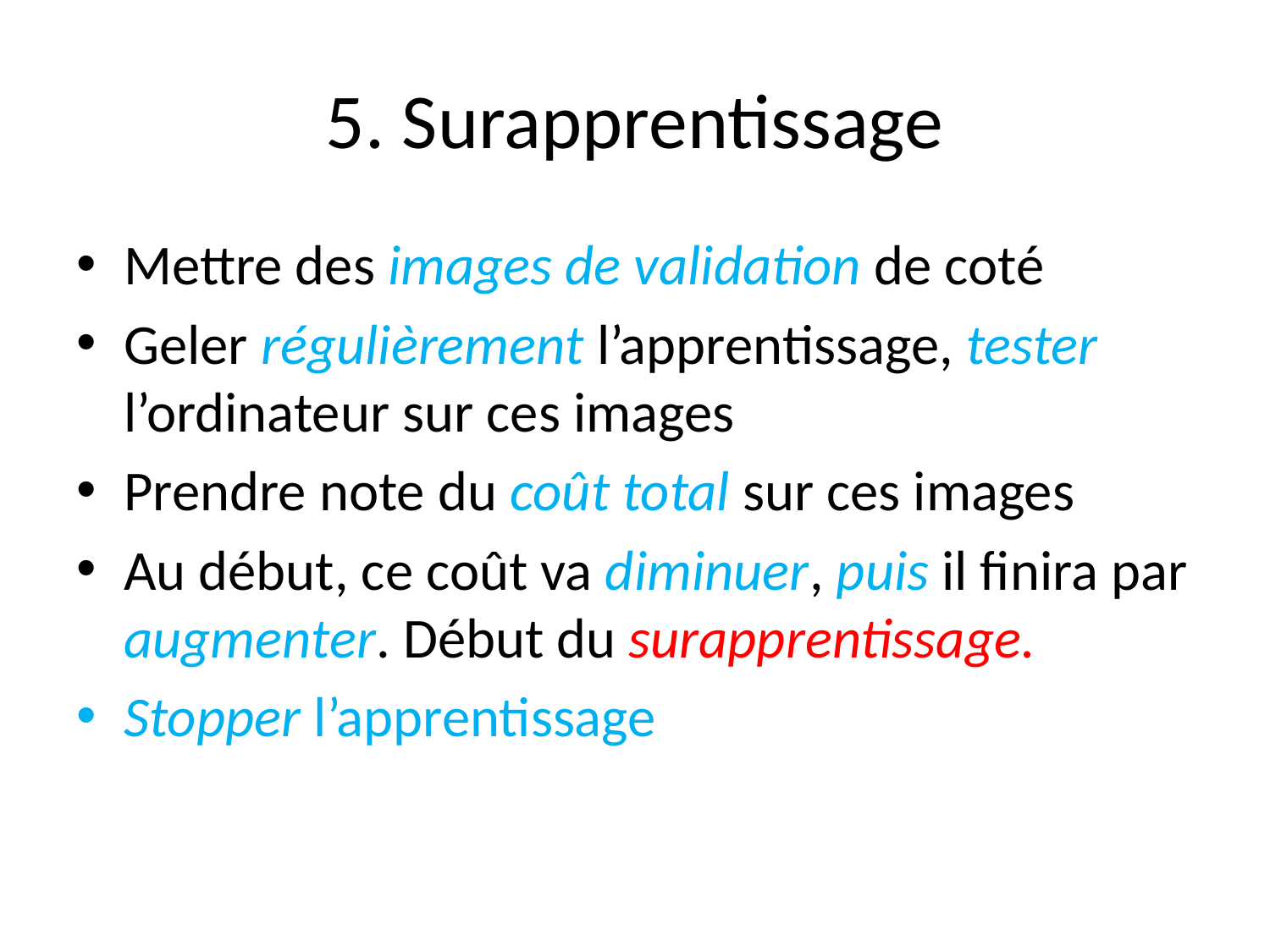

# 5. Surapprentissage
Mettre des images de validation de coté
Geler régulièrement l’apprentissage, tester l’ordinateur sur ces images
Prendre note du coût total sur ces images
Au début, ce coût va diminuer, puis il finira par augmenter. Début du surapprentissage.
Stopper l’apprentissage